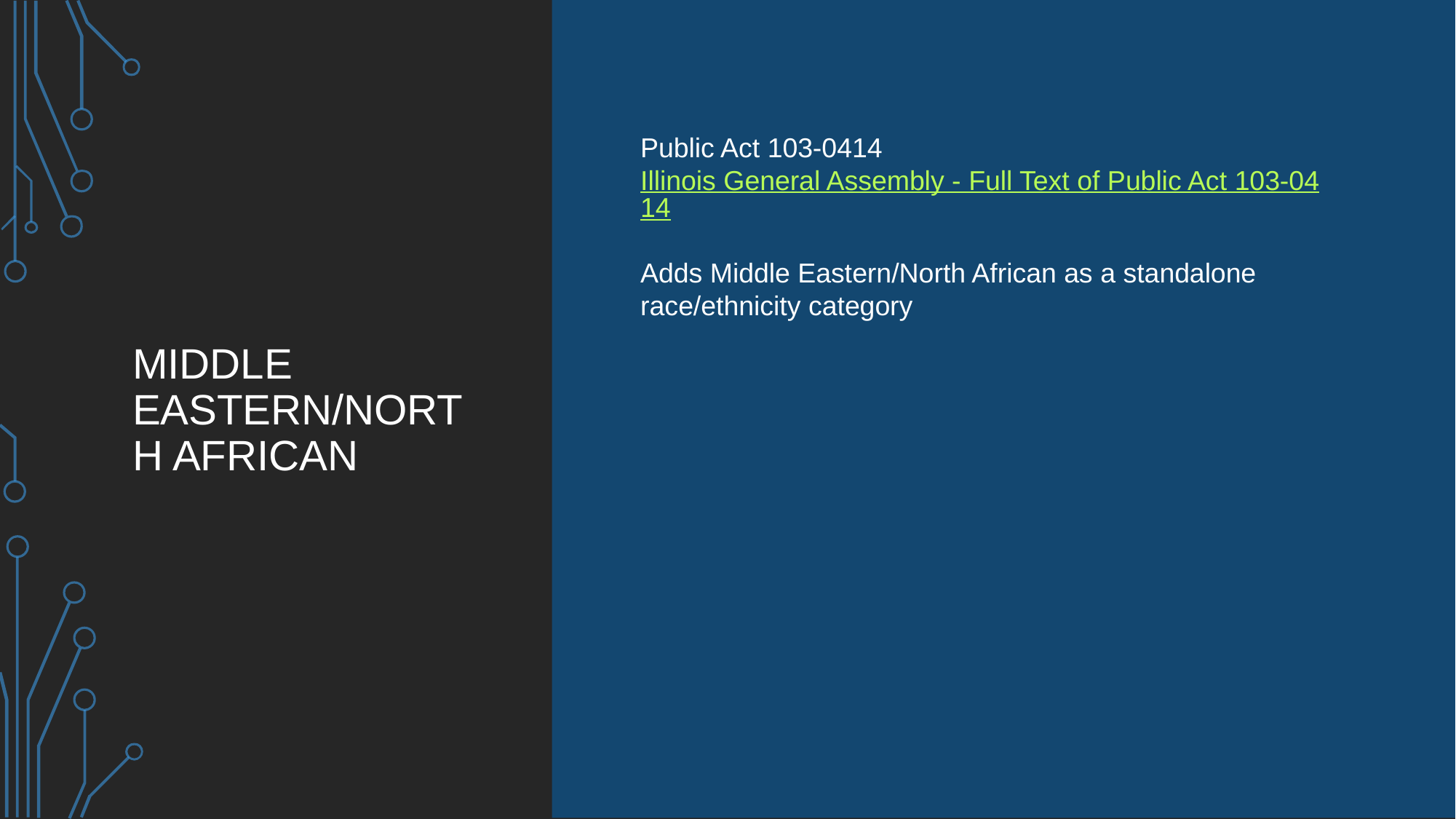

Public Act 103-0414
Illinois General Assembly - Full Text of Public Act 103-0414

Adds Middle Eastern/North African as a standalone race/ethnicity category

# MIDDLE Eastern/north african